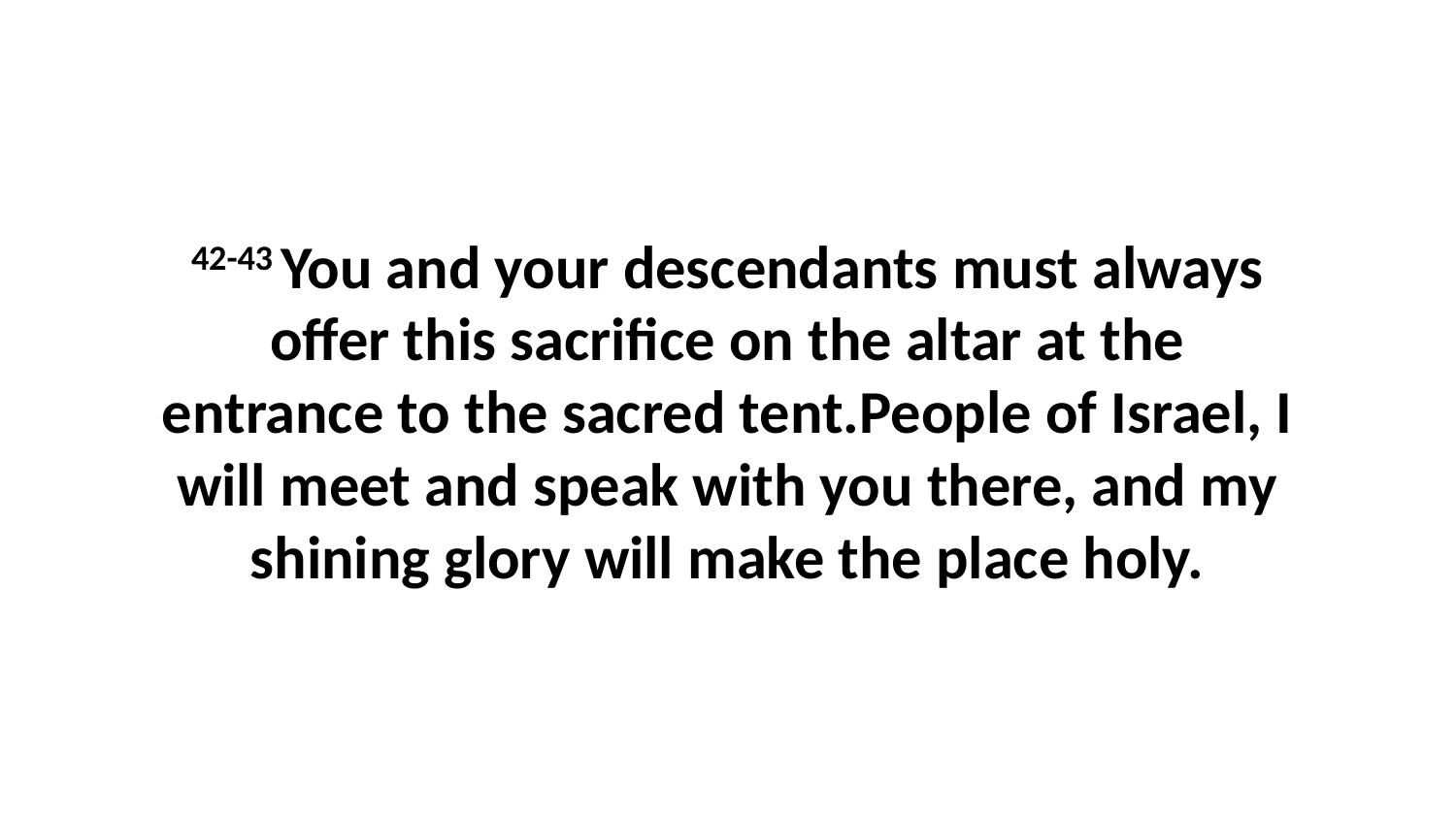

42-43 You and your descendants must always offer this sacrifice on the altar at the entrance to the sacred tent.People of Israel, I will meet and speak with you there, and my shining glory will make the place holy.